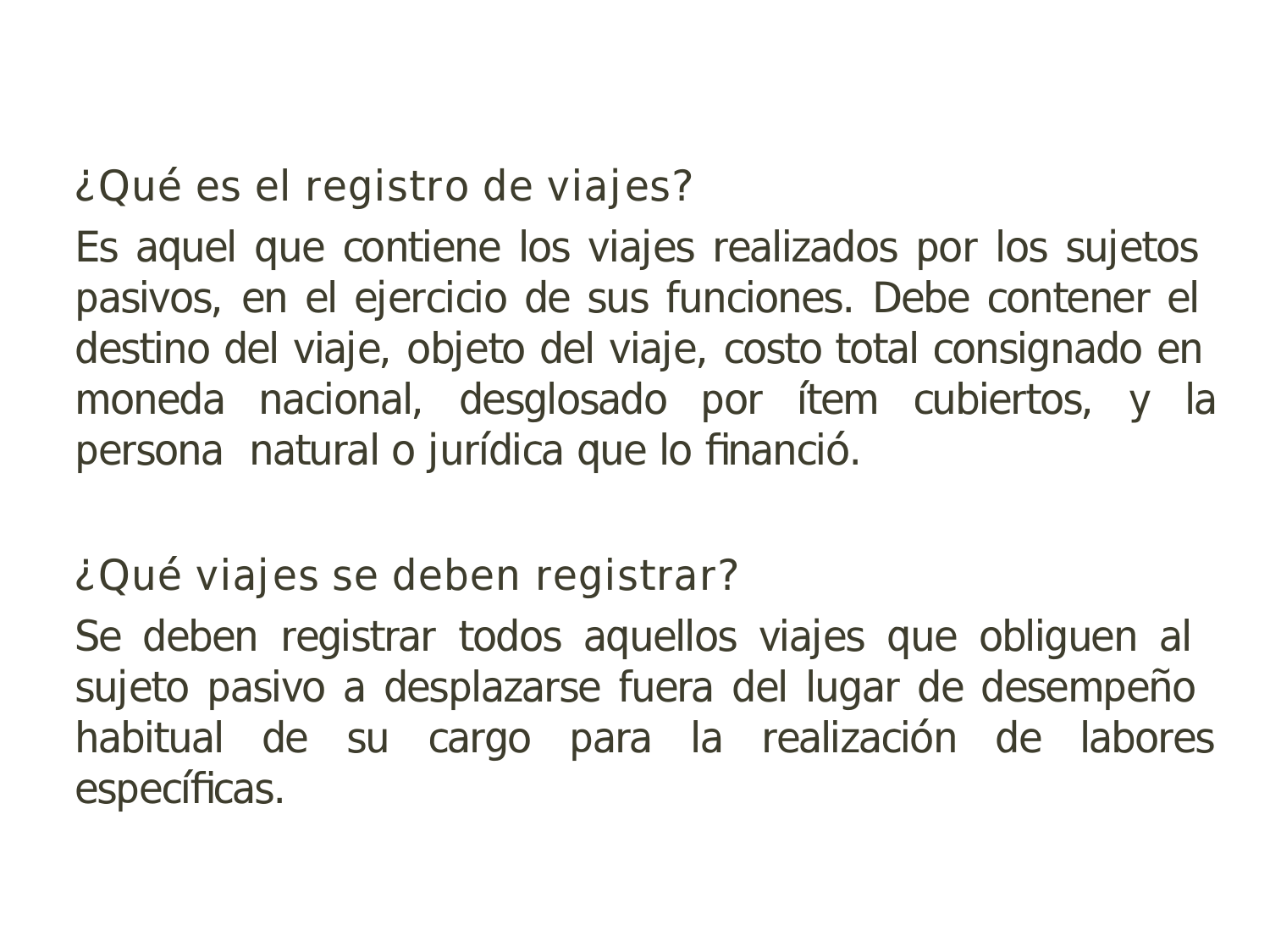

¿Qué es el registro de viajes?
Es aquel que contiene los viajes realizados por los sujetos  pasivos, en el ejercicio de sus funciones. Debe contener el  destino del viaje, objeto del viaje, costo total consignado en  moneda nacional, desglosado por ítem cubiertos, y la persona  natural o jurídica que lo financió.

¿Qué viajes se deben registrar?
Se deben registrar todos aquellos viajes que obliguen al  sujeto pasivo a desplazarse fuera del lugar de desempeño  habitual de su cargo para la realización de labores específicas.